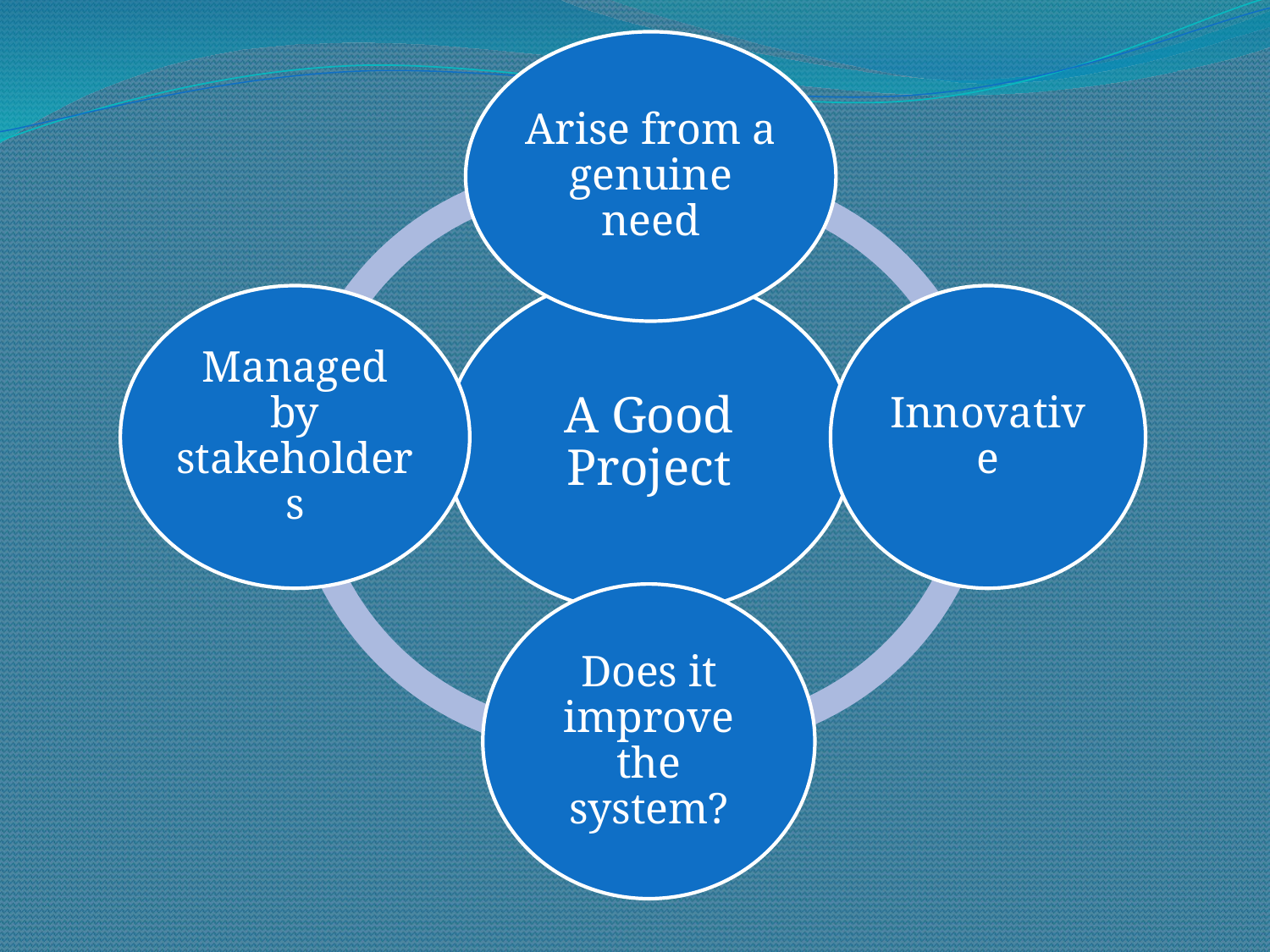

A Good Project
Arise from a genuine need
Innovative
Does it improve the system?
Managed by stakeholders